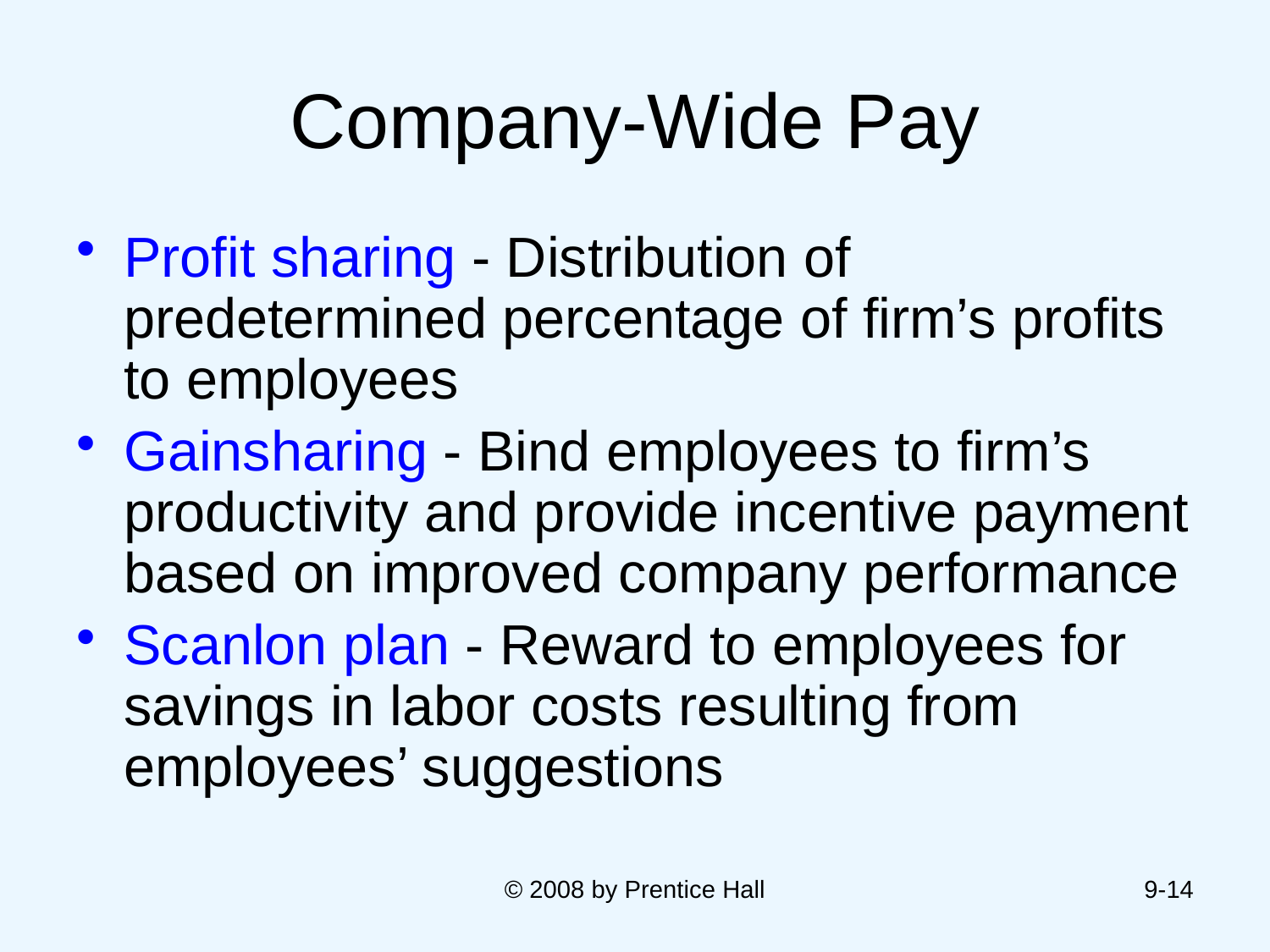

# Company-Wide Pay
Profit sharing - Distribution of predetermined percentage of firm’s profits to employees
Gainsharing - Bind employees to firm’s productivity and provide incentive payment based on improved company performance
Scanlon plan - Reward to employees for savings in labor costs resulting from employees’ suggestions

© 2008 by Prentice Hall
9-14